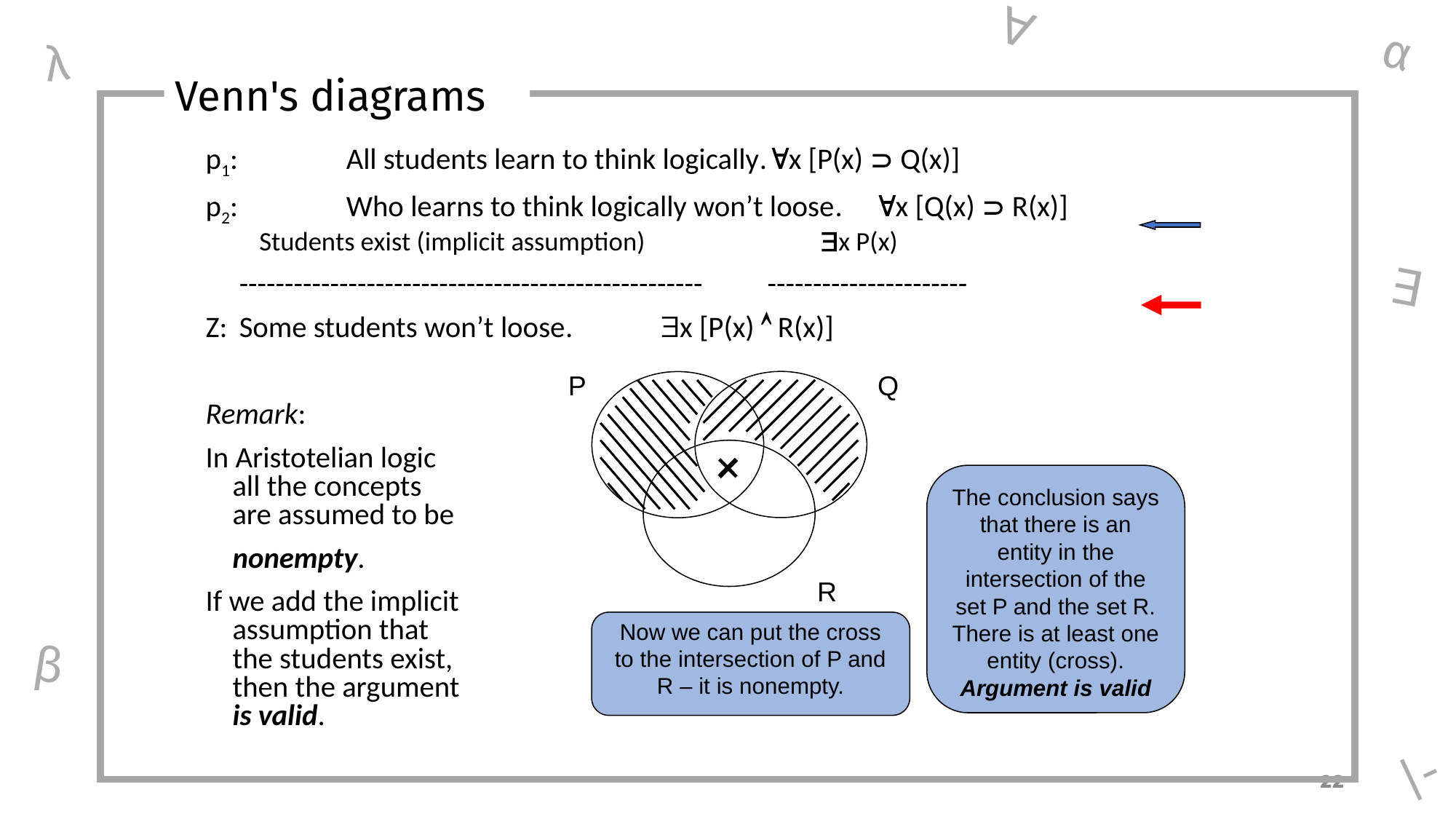

∀
α
 λ
Venn's diagrams

p1:	 All students learn to think logically.		∀x [P(x) ⊃ Q(x)]
p2:	 Who learns to think logically won’t loose. 	∀x [Q(x) ⊃ R(x)]
Students exist (implicit assumption)	 	∃x P(x)
	 ---------------------------------------------------		----------------------
Z:	 Some students won’t loose. 			∃x [P(x) ∧ R(x)]

Remark:
In Aristotelian logic
all the concepts
are assumed to be
	nonempty.
If we add the implicit
assumption that
the students exist,
then the argument
is valid.

∃

P

Q

R

The conclusion says that there is an entity in the intersection of the set P and the set R. There is at least one entity (cross). Argument is valid
Now we can put the cross to the intersection of P and R – it is nonempty.
β
|-
22